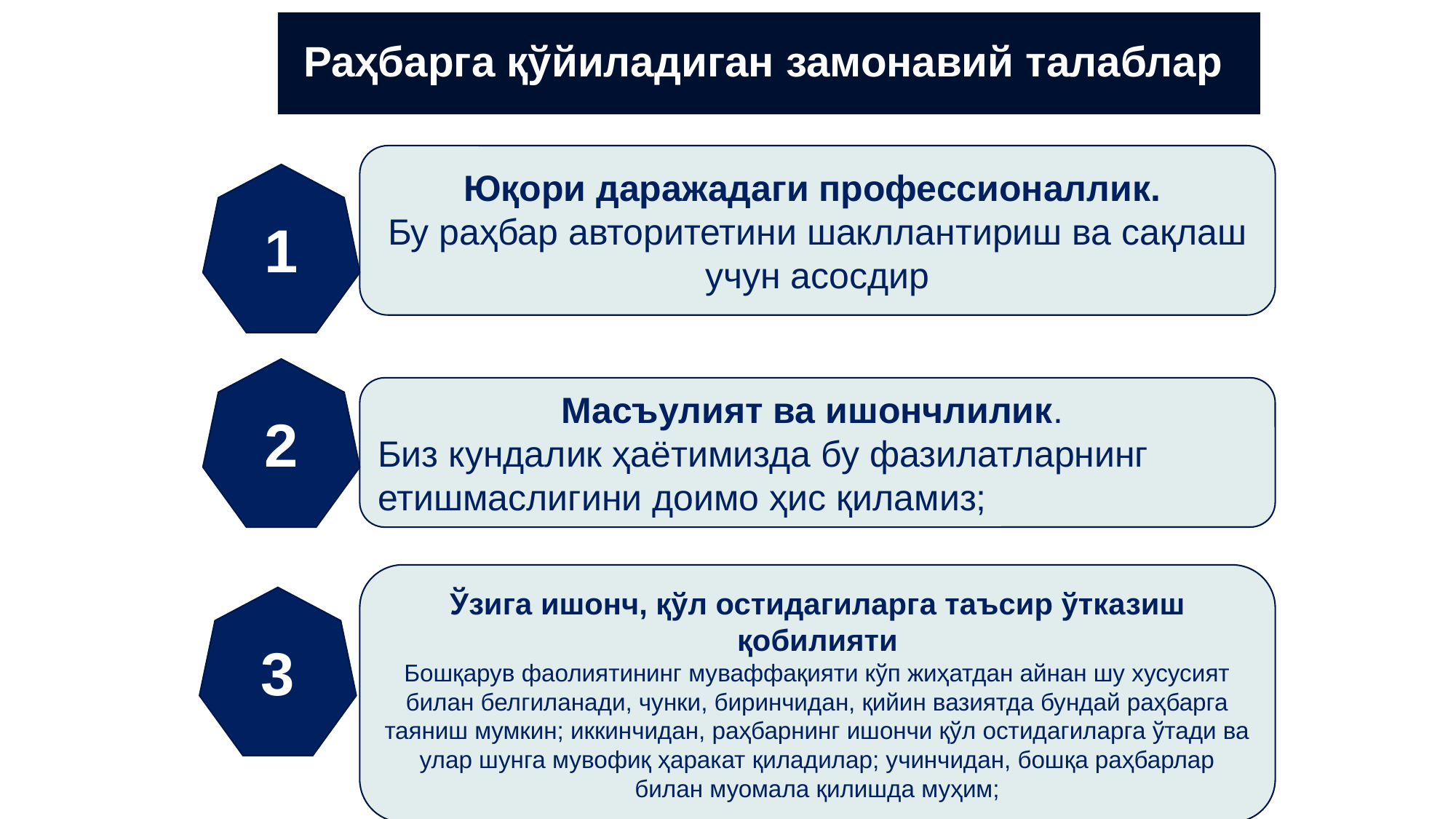

# Раҳбарга қўйиладиган замонавий талаблар
Юқори даражадаги профессионаллик.
Бу раҳбар авторитетини шакллантириш ва сақлаш учун асосдир
1
2
Масъулият ва ишончлилик.
Биз кундалик ҳаётимизда бу фазилатларнинг етишмаслигини доимо ҳис қиламиз;
Ўзига ишонч, қўл остидагиларга таъсир ўтказиш қобилияти
Бошқарув фаолиятининг муваффақияти кўп жиҳатдан айнан шу хусусият билан белгиланади, чунки, биринчидан, қийин вазиятда бундай раҳбарга таяниш мумкин; иккинчидан, раҳбарнинг ишончи қўл остидагиларга ўтади ва улар шунга мувофиқ ҳаракат қиладилар; учинчидан, бошқа раҳбарлар билан муомала қилишда муҳим;
3
Қодиров Туйғун